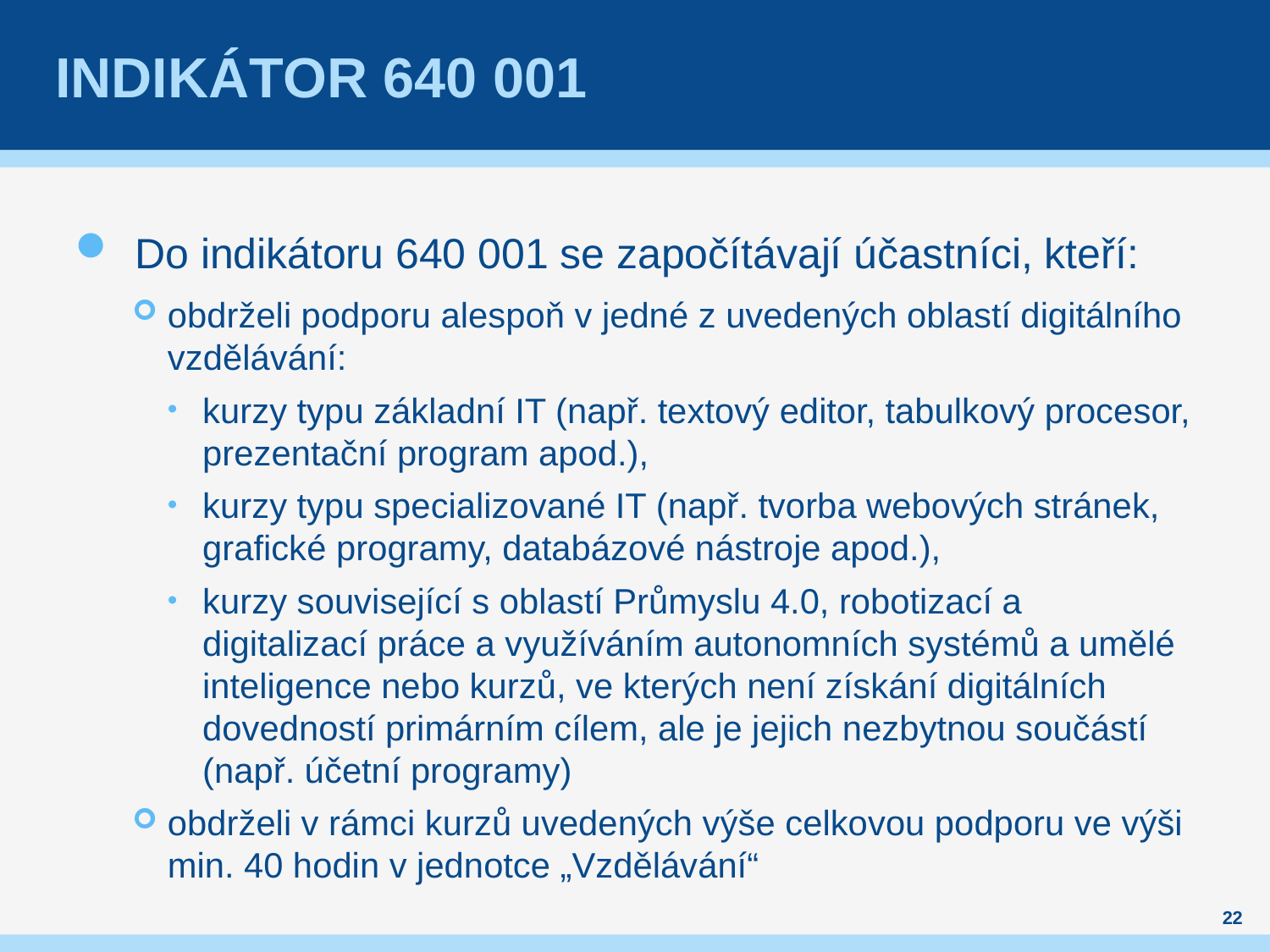

# Indikátor 640 001
Do indikátoru 640 001 se započítávají účastníci, kteří:
obdrželi podporu alespoň v jedné z uvedených oblastí digitálního vzdělávání:
kurzy typu základní IT (např. textový editor, tabulkový procesor, prezentační program apod.),
kurzy typu specializované IT (např. tvorba webových stránek, grafické programy, databázové nástroje apod.),
kurzy související s oblastí Průmyslu 4.0, robotizací a digitalizací práce a využíváním autonomních systémů a umělé inteligence nebo kurzů, ve kterých není získání digitálních dovedností primárním cílem, ale je jejich nezbytnou součástí (např. účetní programy)
obdrželi v rámci kurzů uvedených výše celkovou podporu ve výši min. 40 hodin v jednotce „Vzdělávání“

22